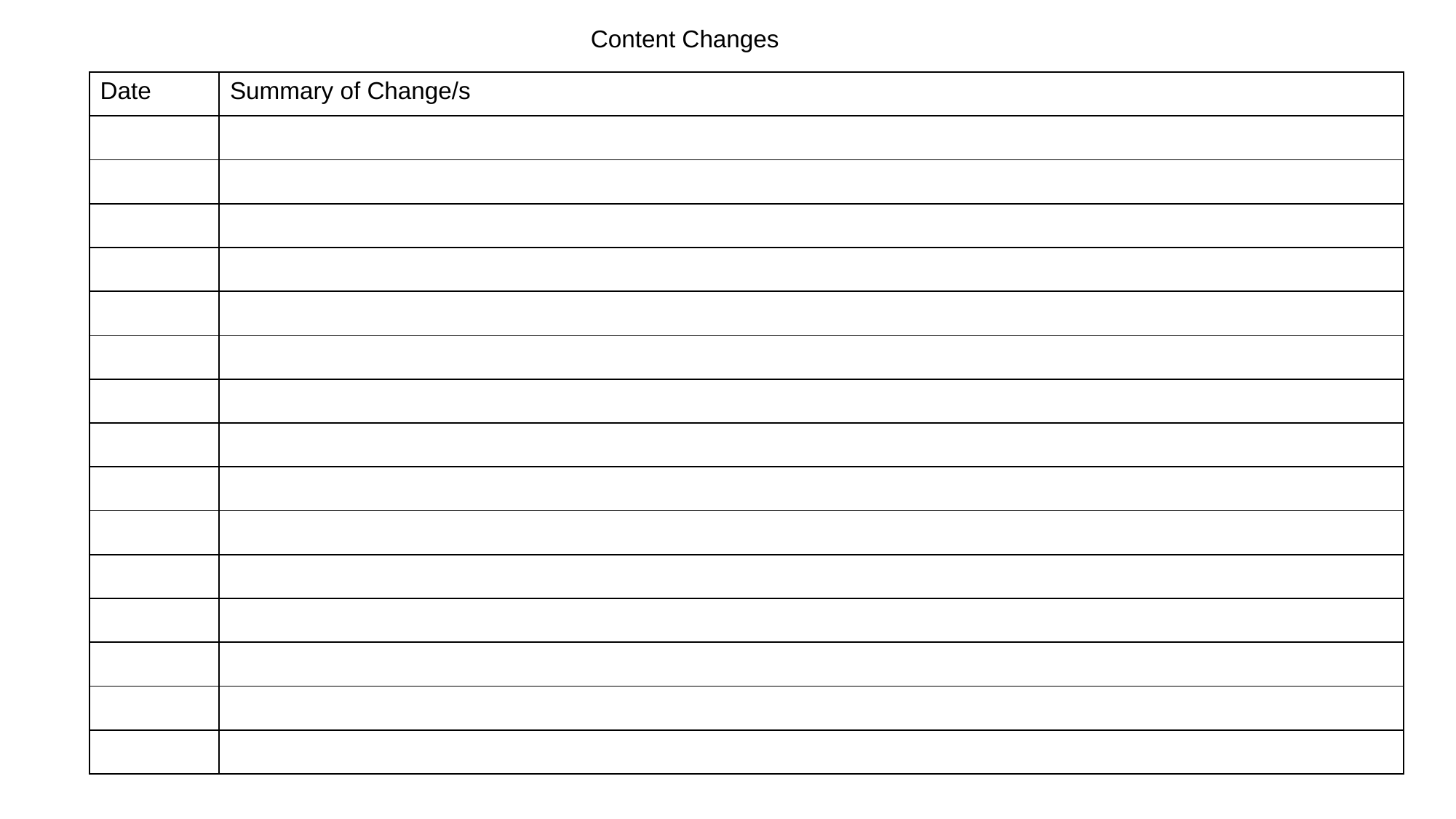

Content Changes
| Date | Summary of Change/s |
| --- | --- |
|  |  |
|  |  |
|  |  |
|  |  |
|  |  |
|  |  |
|  |  |
|  |  |
|  |  |
|  |  |
|  |  |
|  |  |
|  |  |
|  |  |
|  |  |